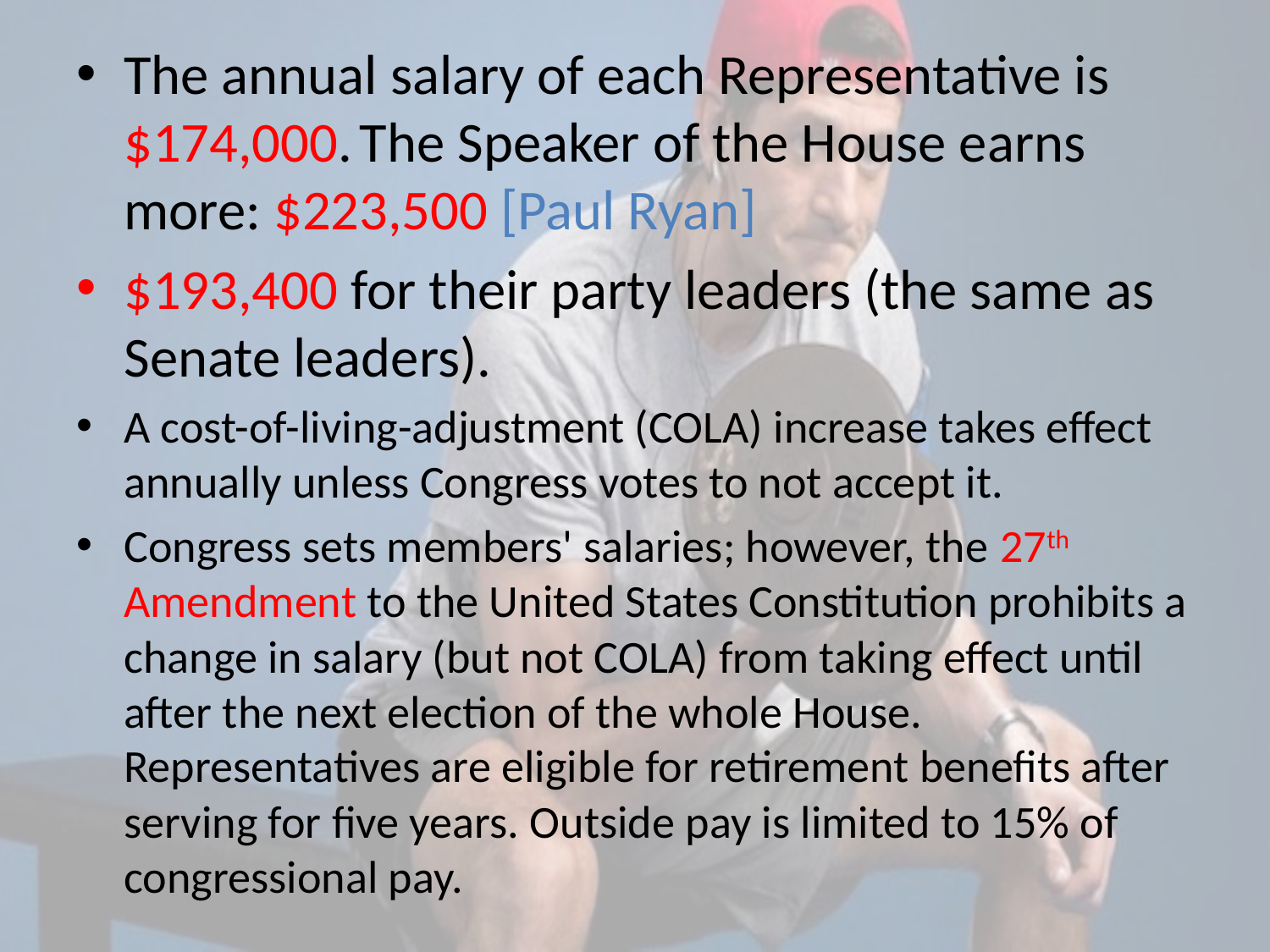

The annual salary of each Representative is $174,000. The Speaker of the House earns more: $223,500 [Paul Ryan]
$193,400 for their party leaders (the same as Senate leaders).
A cost-of-living-adjustment (COLA) increase takes effect annually unless Congress votes to not accept it.
Congress sets members' salaries; however, the 27th  Amendment to the United States Constitution prohibits a change in salary (but not COLA) from taking effect until after the next election of the whole House. Representatives are eligible for retirement benefits after serving for five years. Outside pay is limited to 15% of congressional pay.
#